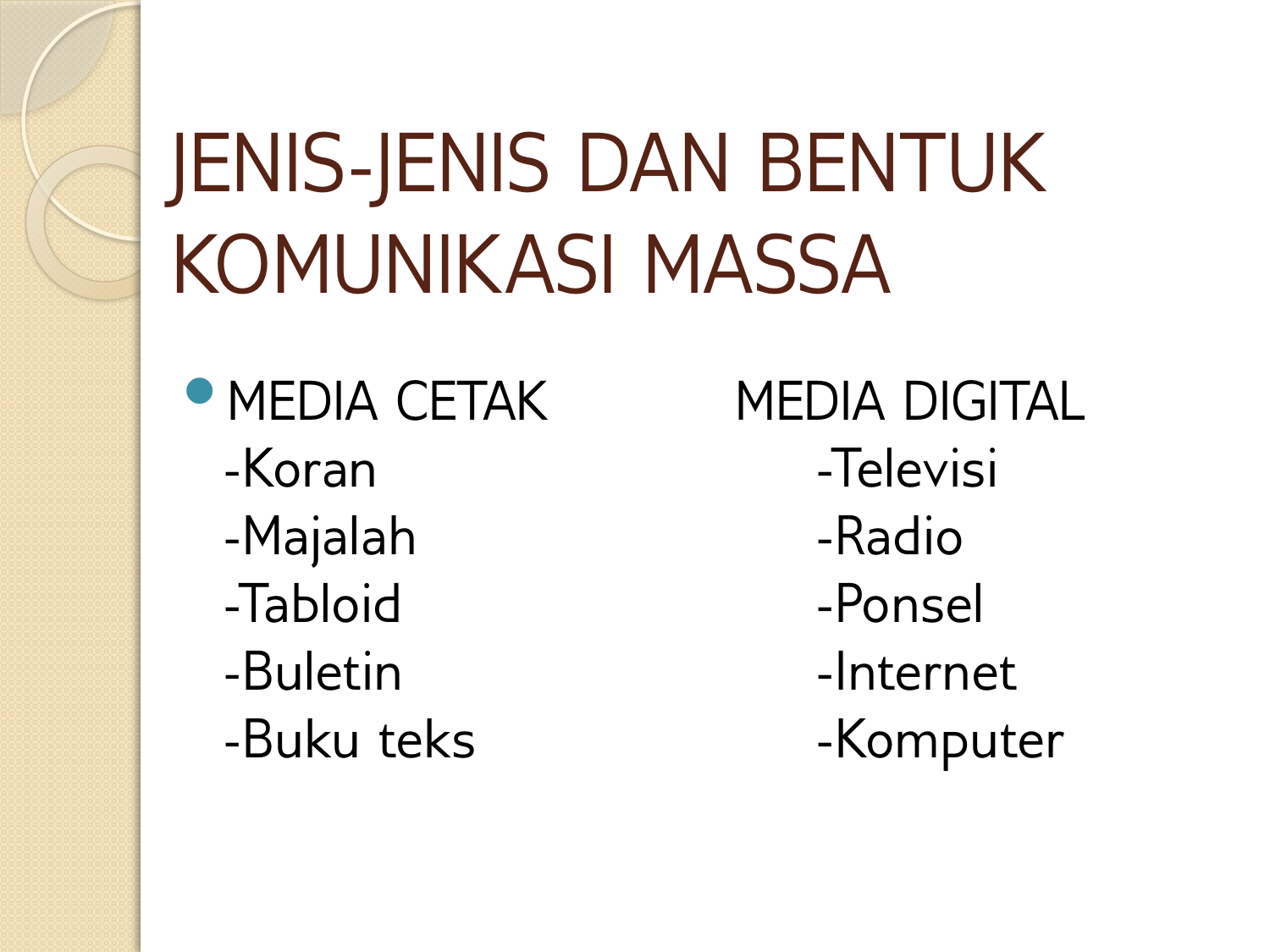

# JENIS-JENIS DAN BENTUK KOMUNIKASI MASSA
MEDIA CETAK           MEDIA DIGITAL
-Koran			     -Televisi
-Majalah			     -Radio
-Tabloid			     -Ponsel
-Buletin		 	     -Internet
-Buku teks		     -Komputer